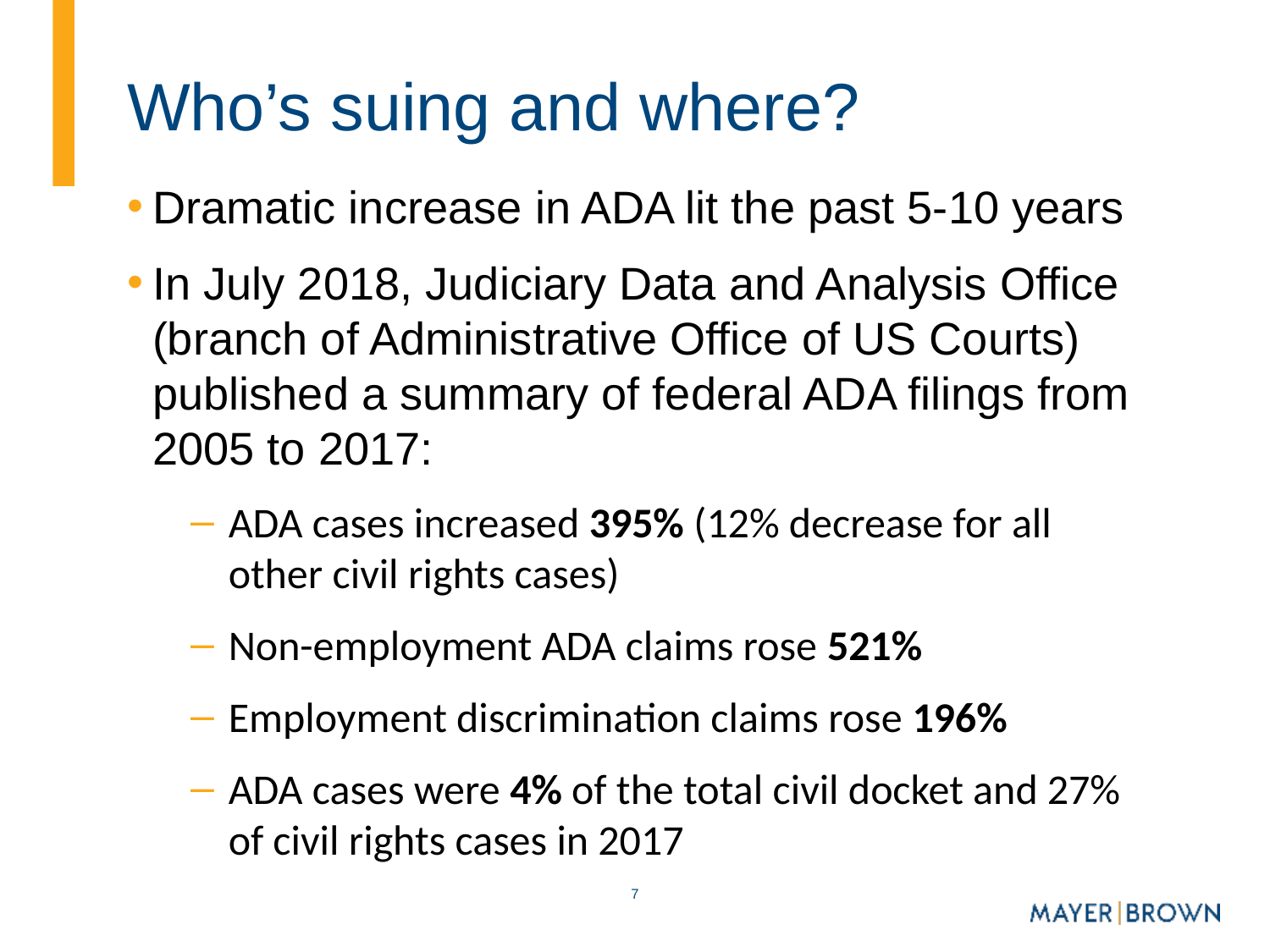

# Who’s suing and where?
Dramatic increase in ADA lit the past 5-10 years
In July 2018, Judiciary Data and Analysis Office (branch of Administrative Office of US Courts) published a summary of federal ADA filings from 2005 to 2017:
ADA cases increased 395% (12% decrease for all other civil rights cases)
Non-employment ADA claims rose 521%
Employment discrimination claims rose 196%
ADA cases were 4% of the total civil docket and 27% of civil rights cases in 2017